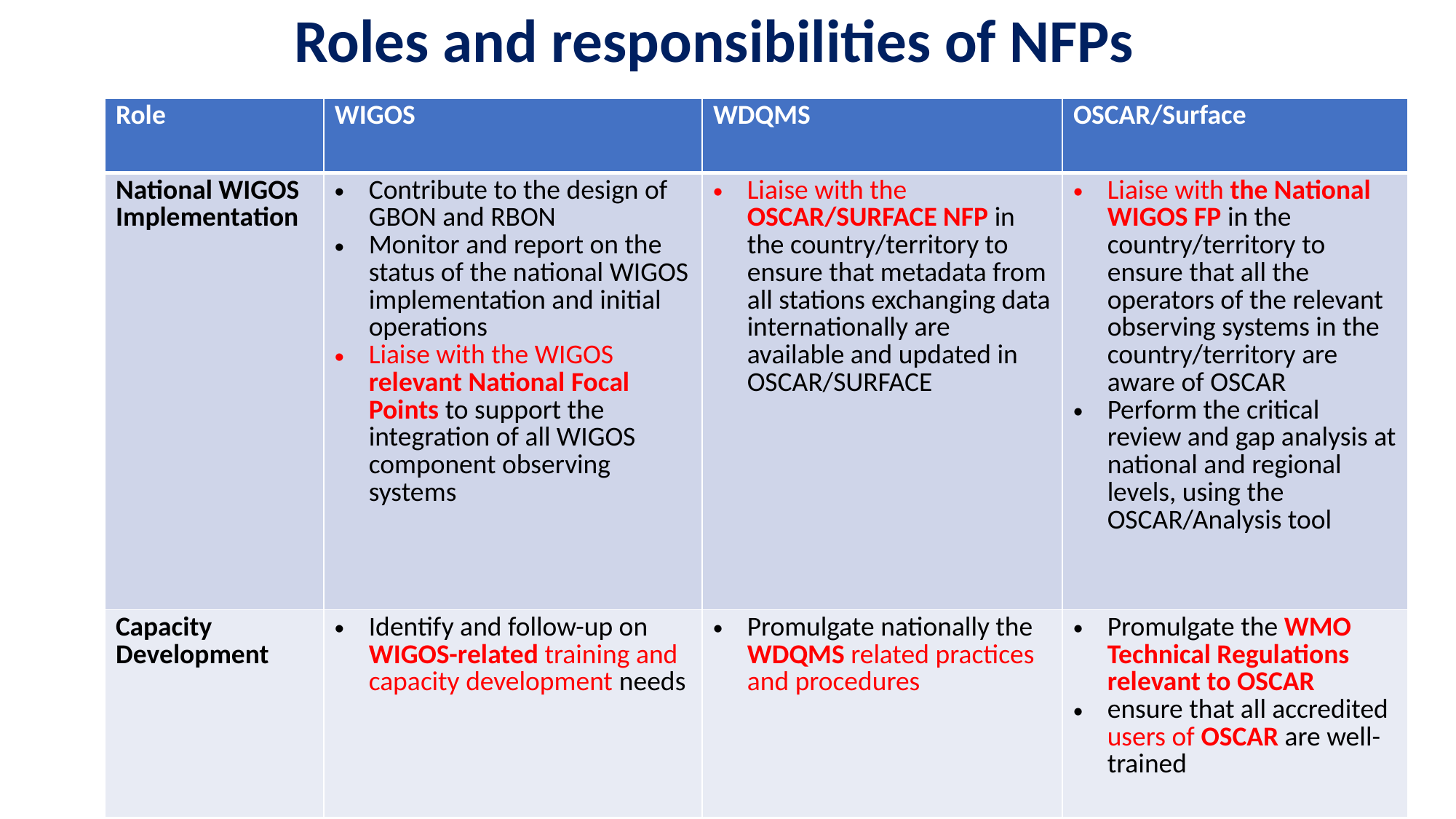

Roles and responsibilities of NFPs
| Role | WIGOS | WDQMS | OSCAR/Surface |
| --- | --- | --- | --- |
| National WIGOS Implementation | Contribute to the design of GBON and RBON Monitor and report on the status of the national WIGOS implementation and initial operations Liaise with the WIGOS relevant National Focal Points to support the integration of all WIGOS component observing systems | Liaise with the OSCAR/SURFACE NFP in the country/territory to ensure that metadata from all stations exchanging data internationally are available and updated in OSCAR/SURFACE | Liaise with the National WIGOS FP in the country/territory to ensure that all the operators of the relevant observing systems in the country/territory are aware of OSCAR Perform the critical review and gap analysis at national and regional levels, using the OSCAR/Analysis tool |
| Capacity Development | Identify and follow-up on WIGOS-related training and capacity development needs | Promulgate nationally the WDQMS related practices and procedures | Promulgate the WMO Technical Regulations relevant to OSCAR ensure that all accredited users of OSCAR are well-trained |